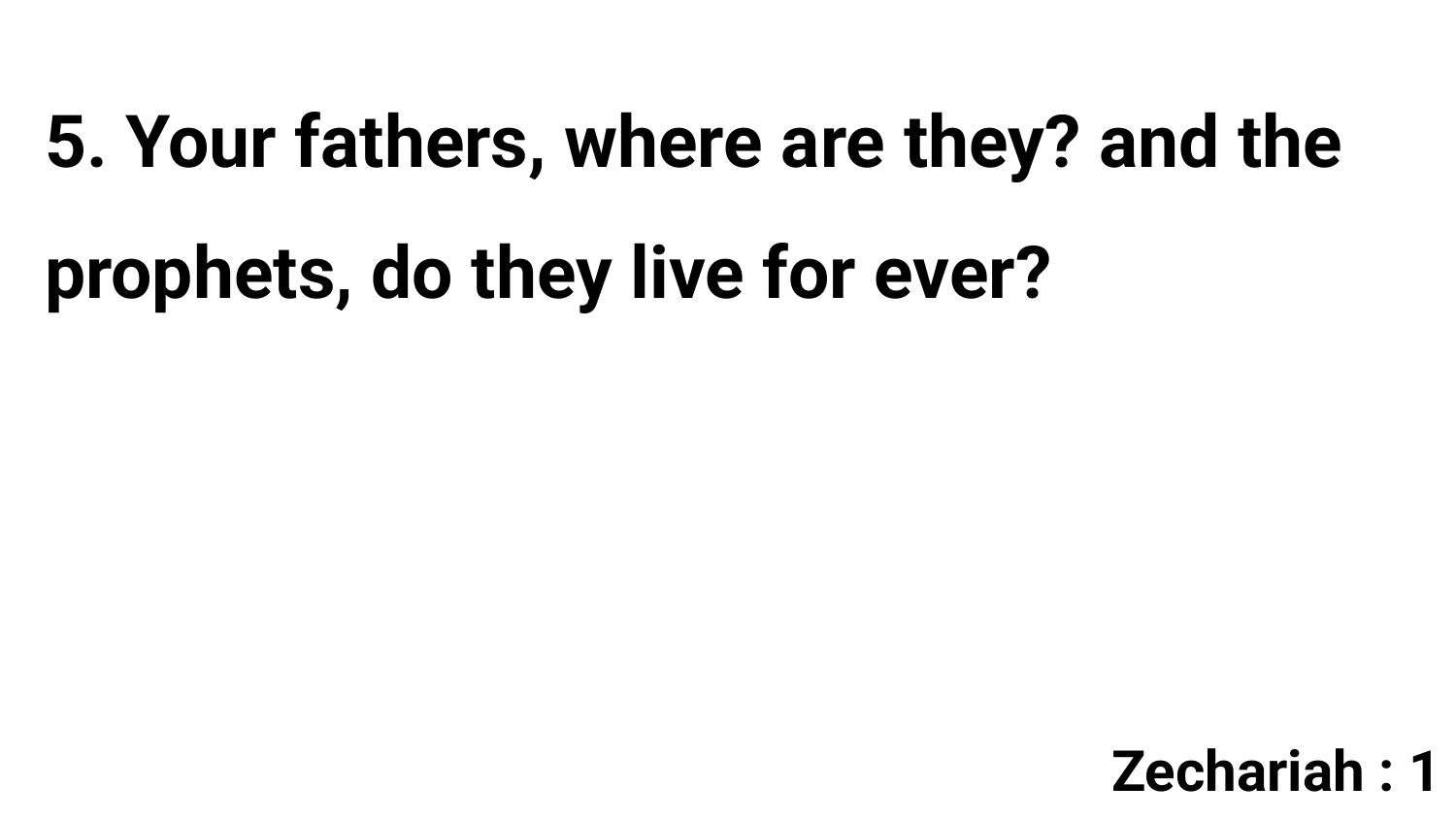

5. Your fathers, where are they? and the prophets, do they live for ever?
Zechariah : 1